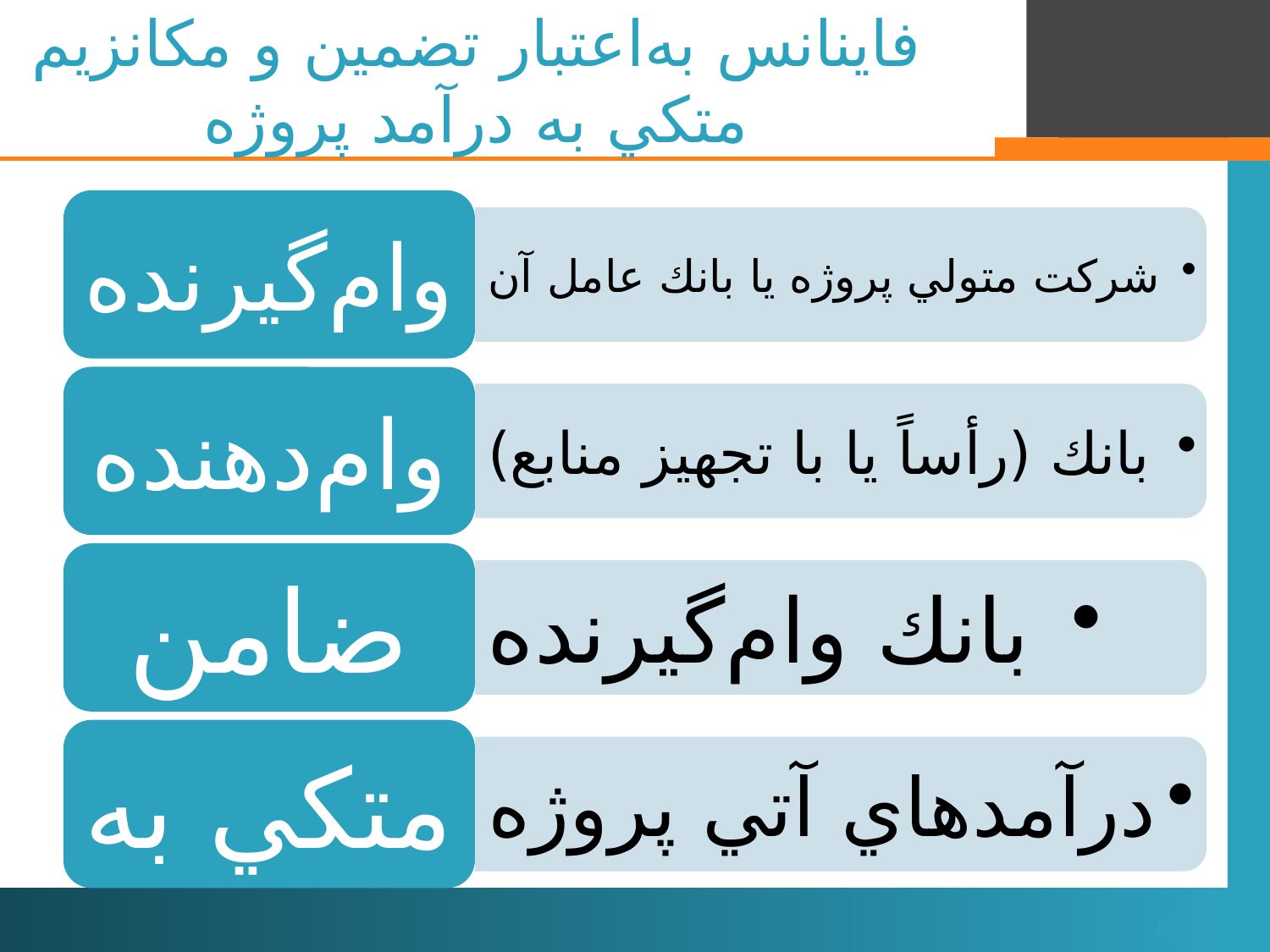

# فاينانس به‌اعتبار تضمين و مكانزيم متكي به درآمد پروژه
وام‌گيرنده
شركت متولي پروژه يا بانك عامل آن
وام‌دهنده
بانك (رأساً يا با تجهيز منابع)
ضامن
بانك وام‌گيرنده
متكي به
131